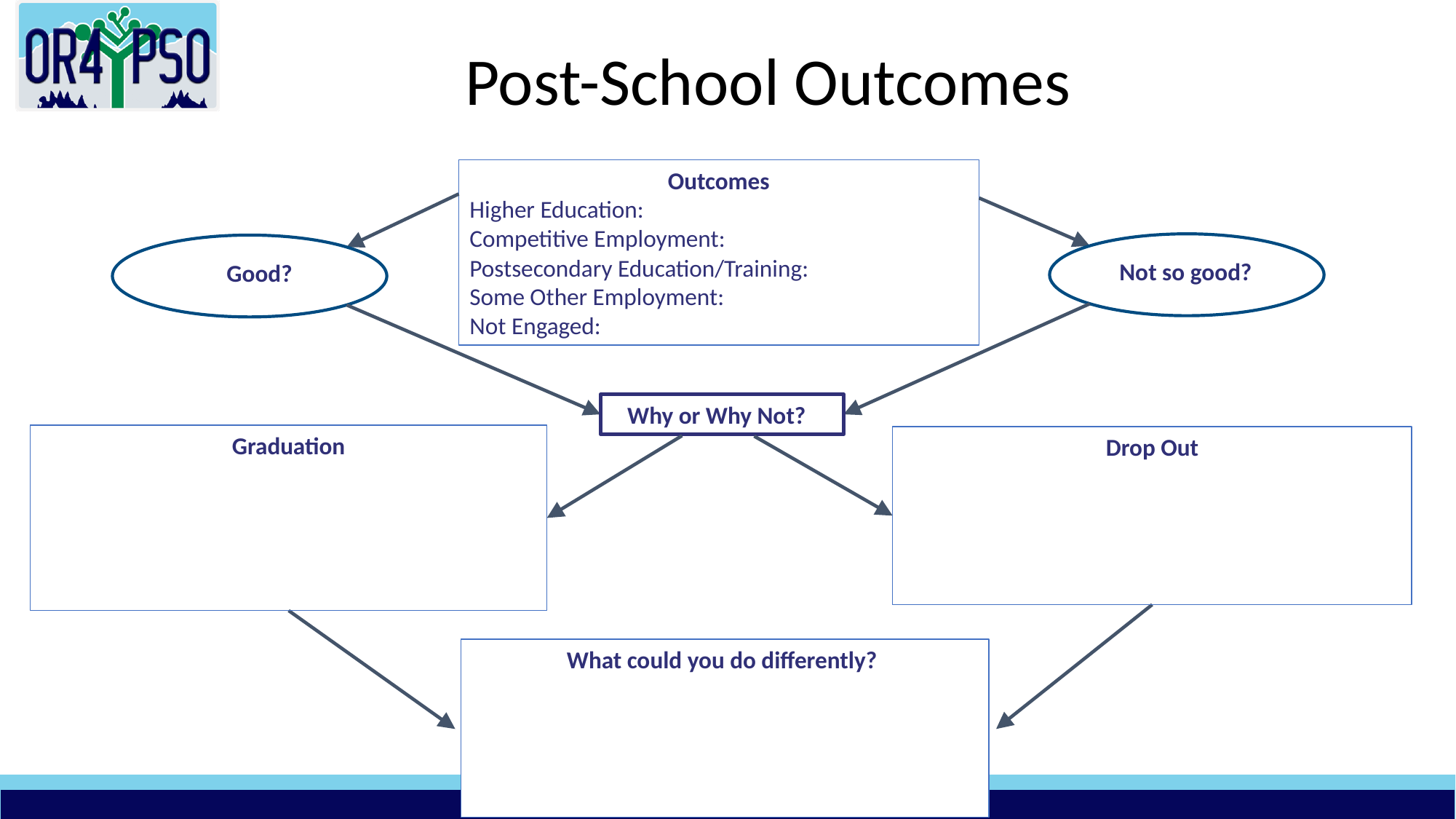

# Post-School Outcomes
Outcomes
Higher Education:
Competitive Employment:
Postsecondary Education/Training:
Some Other Employment:
Not Engaged:

Not so good?

Good?
Why or Why Not?
Graduation

Drop Out

What could you do differently?